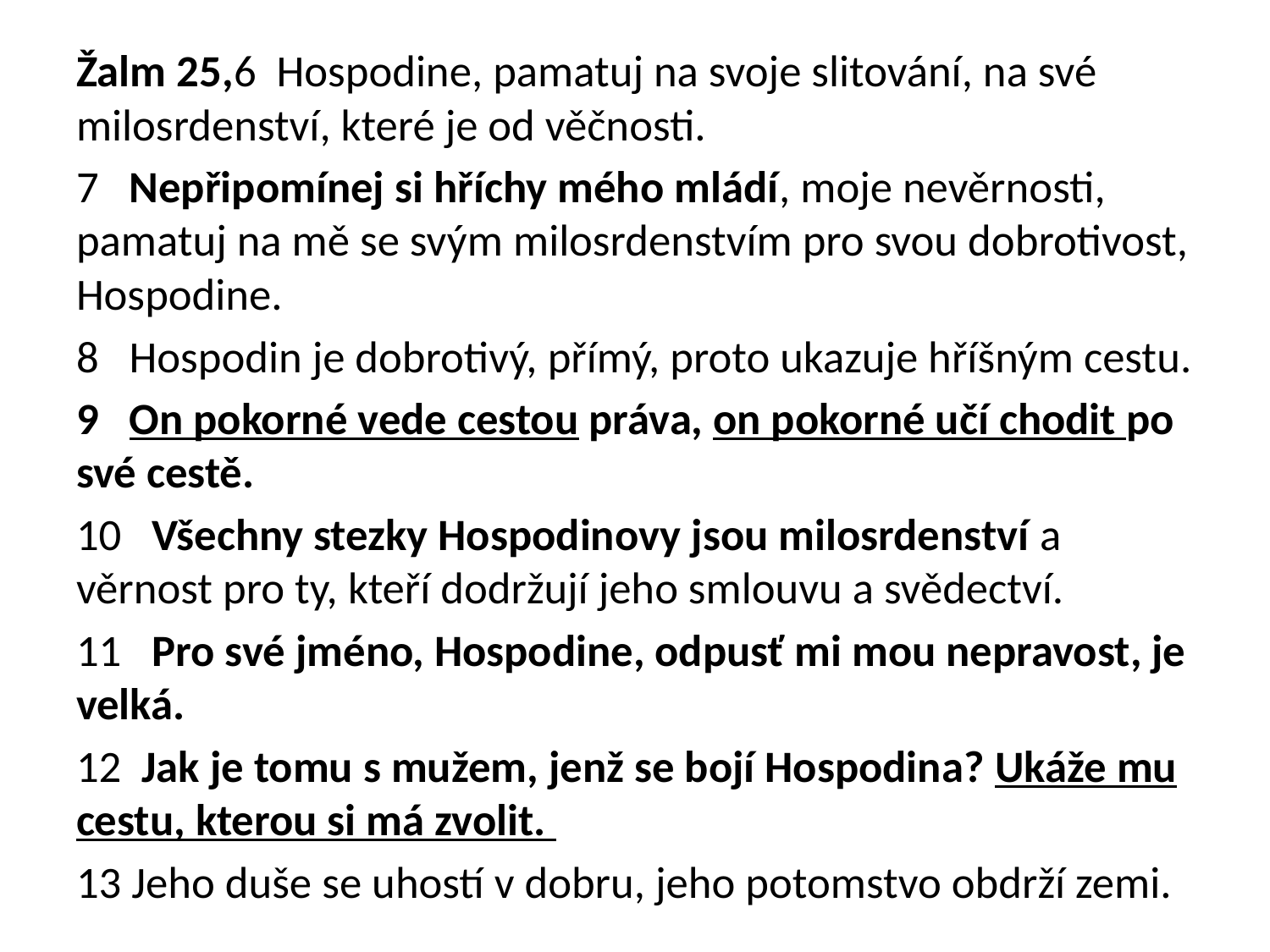

Žalm 25,6  Hospodine, pamatuj na svoje slitování, na své milosrdenství, které je od věčnosti.
7   Nepřipomínej si hříchy mého mládí, moje nevěrnosti, pamatuj na mě se svým milosrdenstvím pro svou dobrotivost, Hospodine.
8   Hospodin je dobrotivý, přímý, proto ukazuje hříšným cestu.
9   On pokorné vede cestou práva, on pokorné učí chodit po své cestě.
10   Všechny stezky Hospodinovy jsou milosrdenství a věrnost pro ty, kteří dodržují jeho smlouvu a svědectví.
11   Pro své jméno, Hospodine, odpusť mi mou nepravost, je velká.
12  Jak je tomu s mužem, jenž se bojí Hospodina? Ukáže mu cestu, kterou si má zvolit.
13 Jeho duše se uhostí v dobru, jeho potomstvo obdrží zemi.